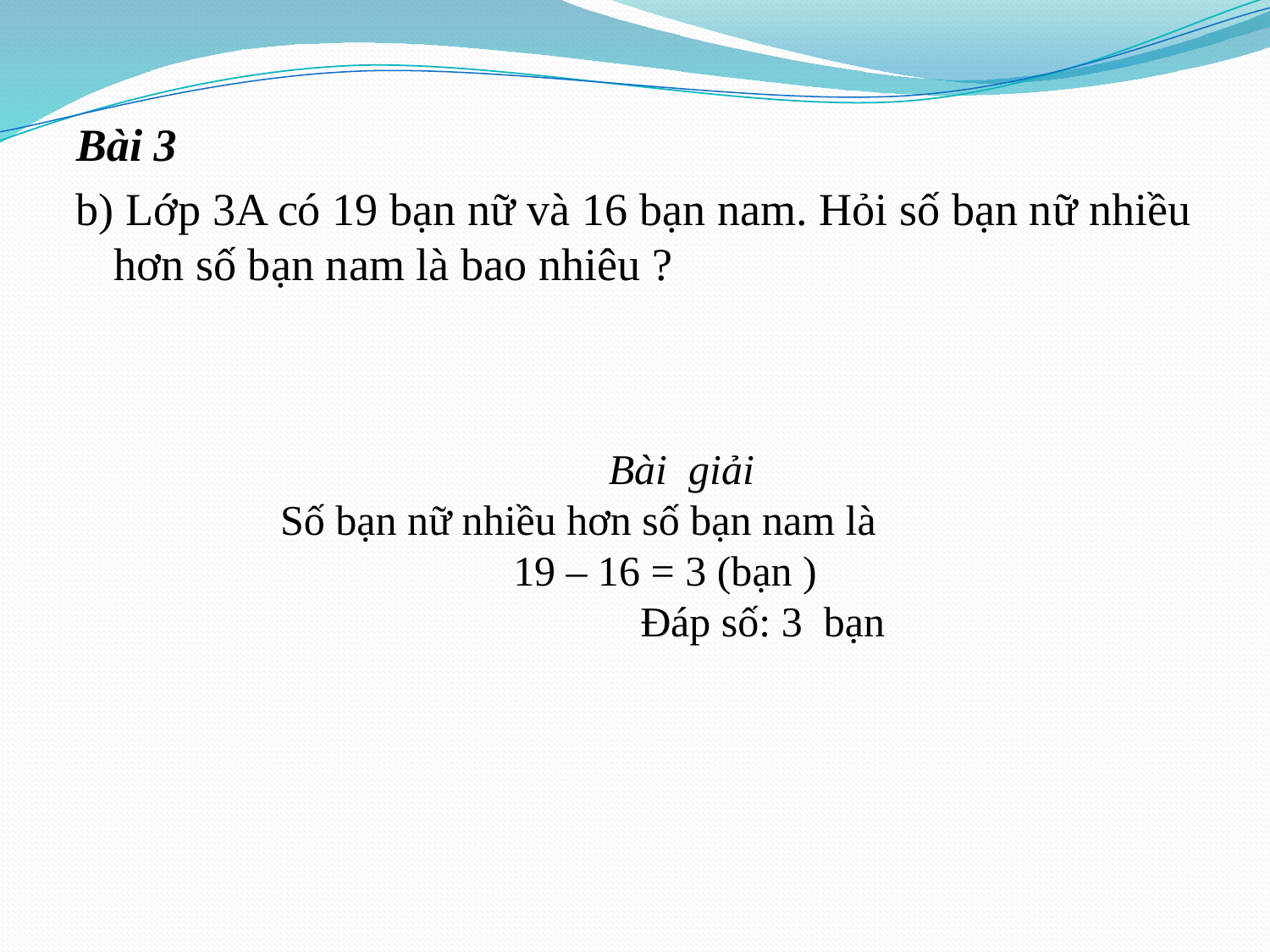

Bài 3
b) Lớp 3A có 19 bạn nữ và 16 bạn nam. Hỏi số bạn nữ nhiều hơn số bạn nam là bao nhiêu ?
                               Bài  giải
Số bạn nữ nhiều hơn số bạn nam là
                      19 – 16 = 3 (bạn )
                                  Đáp số: 3  bạn